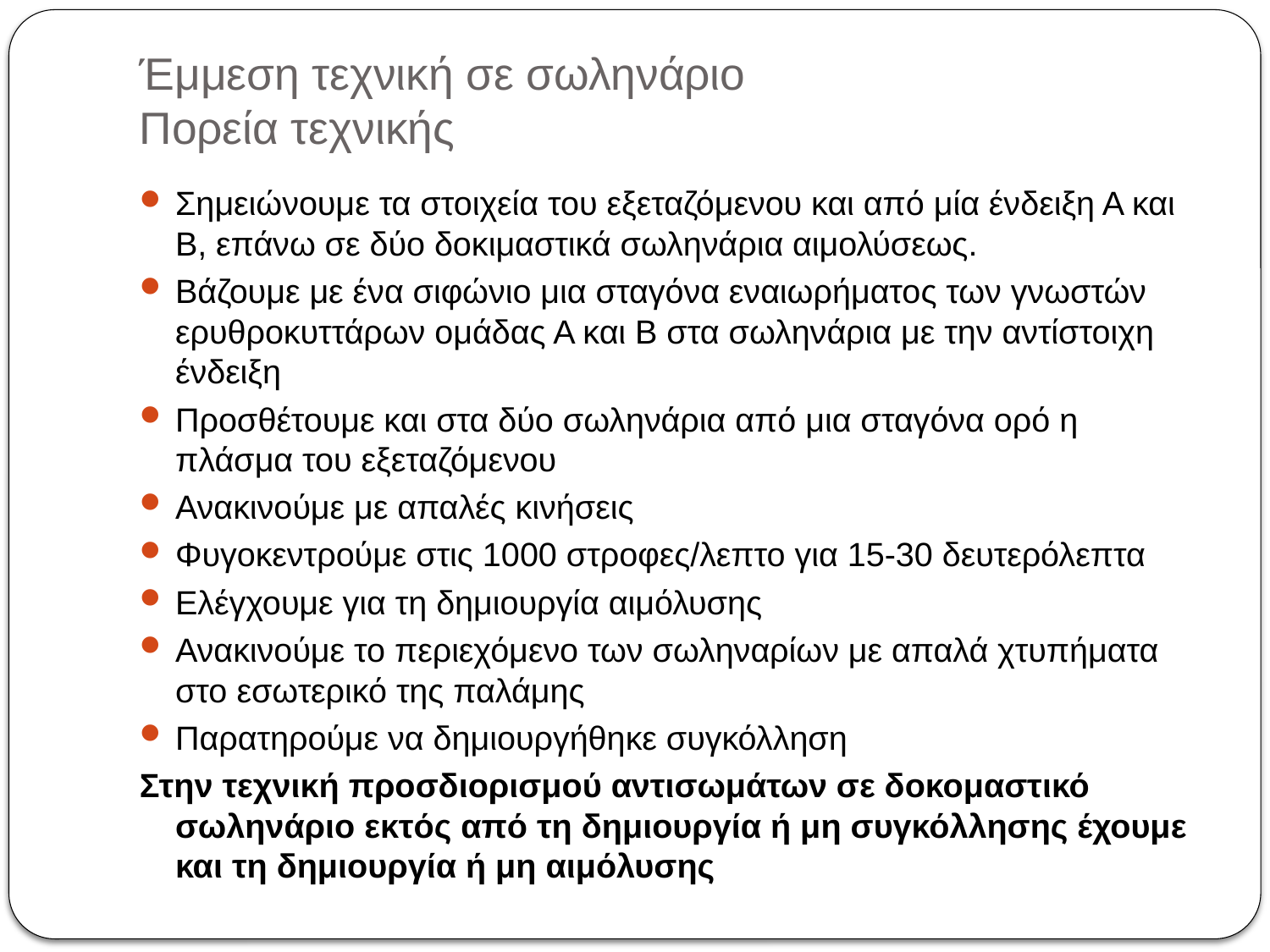

# Έμμεση τεχνική σε σωληνάριο Πορεία τεχνικής
Σημειώνουμε τα στοιχεία του εξεταζόμενου και από μία ένδειξη Α και Β, επάνω σε δύο δοκιμαστικά σωληνάρια αιμολύσεως.
Βάζουμε με ένα σιφώνιο μια σταγόνα εναιωρήματος των γνωστών ερυθροκυττάρων ομάδας Α και Β στα σωληνάρια με την αντίστοιχη ένδειξη
Προσθέτουμε και στα δύο σωληνάρια από μια σταγόνα ορό η πλάσμα του εξεταζόμενου
Ανακινούμε με απαλές κινήσεις
Φυγοκεντρούμε στις 1000 στροφες/λεπτο για 15-30 δευτερόλεπτα
Ελέγχουμε για τη δημιουργία αιμόλυσης
Ανακινούμε το περιεχόμενο των σωληναρίων με απαλά χτυπήματα στο εσωτερικό της παλάμης
Παρατηρούμε να δημιουργήθηκε συγκόλληση
Στην τεχνική προσδιορισμού αντισωμάτων σε δοκομαστικό σωληνάριο εκτός από τη δημιουργία ή μη συγκόλλησης έχουμε και τη δημιουργία ή μη αιμόλυσης